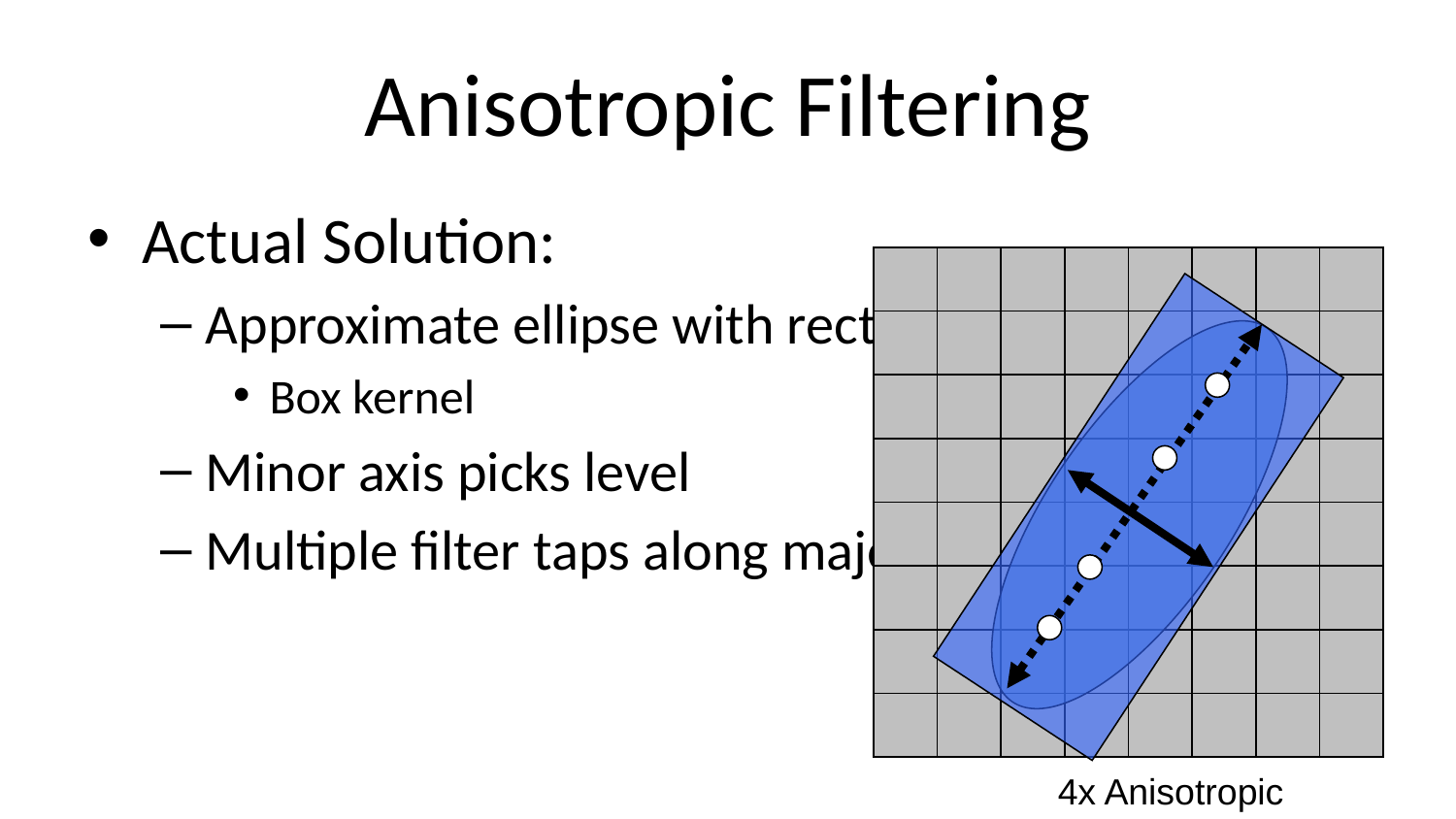

# Anisotropic Filtering
Actual Solution:
Approximate ellipse with rectangle
Box kernel
Minor axis picks level
Multiple filter taps along major axis

4x Anisotropic